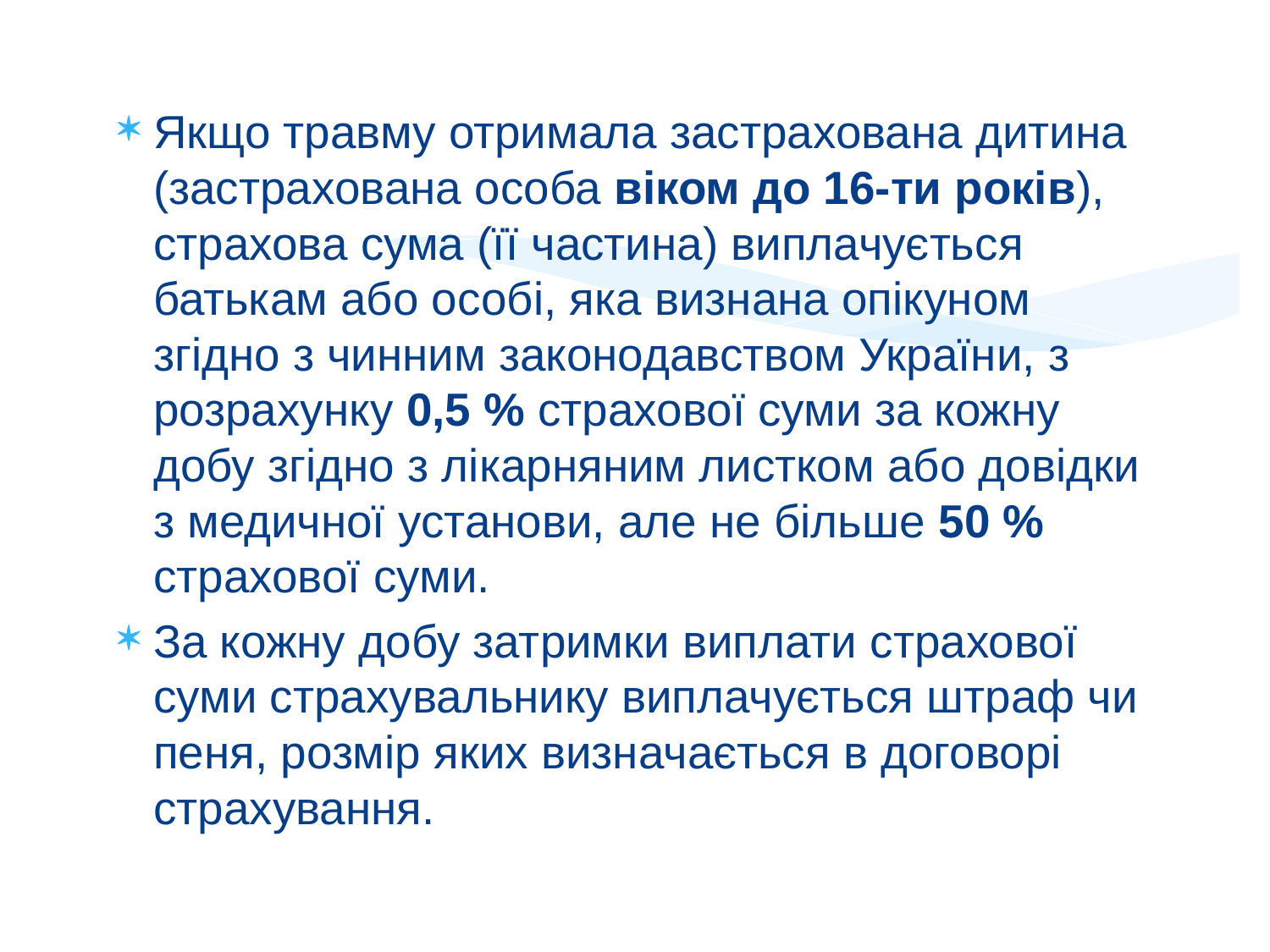

Якщо травму отримала застрахована дитина (застрахована особа віком до 16-ти років), страхова сума (її частина) виплачується батькам або особі, яка визнана опікуном згідно з чинним законодавством України, з розрахунку 0,5 % страхової суми за кожну добу згідно з лікарняним листком або довідки з медичної установи, але не більше 50 % страхової суми.
За кожну добу затримки виплати страхової суми страхувальнику виплачується штраф чи пеня, розмір яких визначається в договорі страхування.